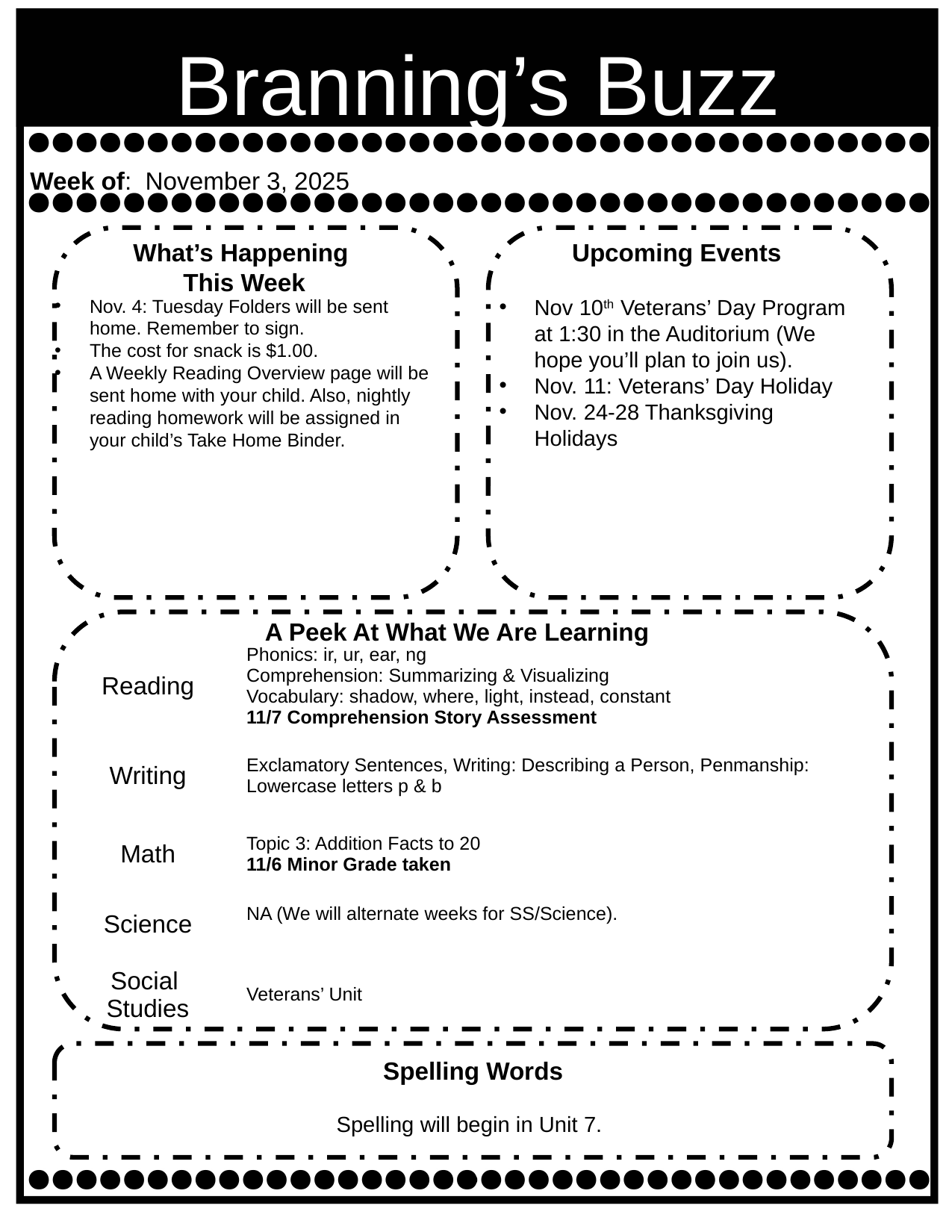

Branning’s Buzz
Week of:  November 3, 2025

What’s Happening
This Week
Upcoming Events
Nov 10th Veterans’ Day Program at 1:30 in the Auditorium (We hope you’ll plan to join us).
Nov. 11: Veterans’ Day Holiday
Nov. 24-28 Thanksgiving Holidays
Nov. 4: Tuesday Folders will be sent home. Remember to sign.
The cost for snack is $1.00.
A Weekly Reading Overview page will be sent home with your child. Also, nightly reading homework will be assigned in your child’s Take Home Binder.
A Peek At What We Are Learning

| Reading | Phonics: ir, ur, ear, ng Comprehension: Summarizing & Visualizing Vocabulary: shadow, where, light, instead, constant 11/7 Comprehension Story Assessment |
| --- | --- |
| Writing | Exclamatory Sentences, Writing: Describing a Person, Penmanship: Lowercase letters p & b |
| Math | Topic 3: Addition Facts to 20 11/6 Minor Grade taken |
| Science | NA (We will alternate weeks for SS/Science). |
| Social Studies | Veterans’ Unit |

Spelling Words
    Spelling will begin in Unit 7.